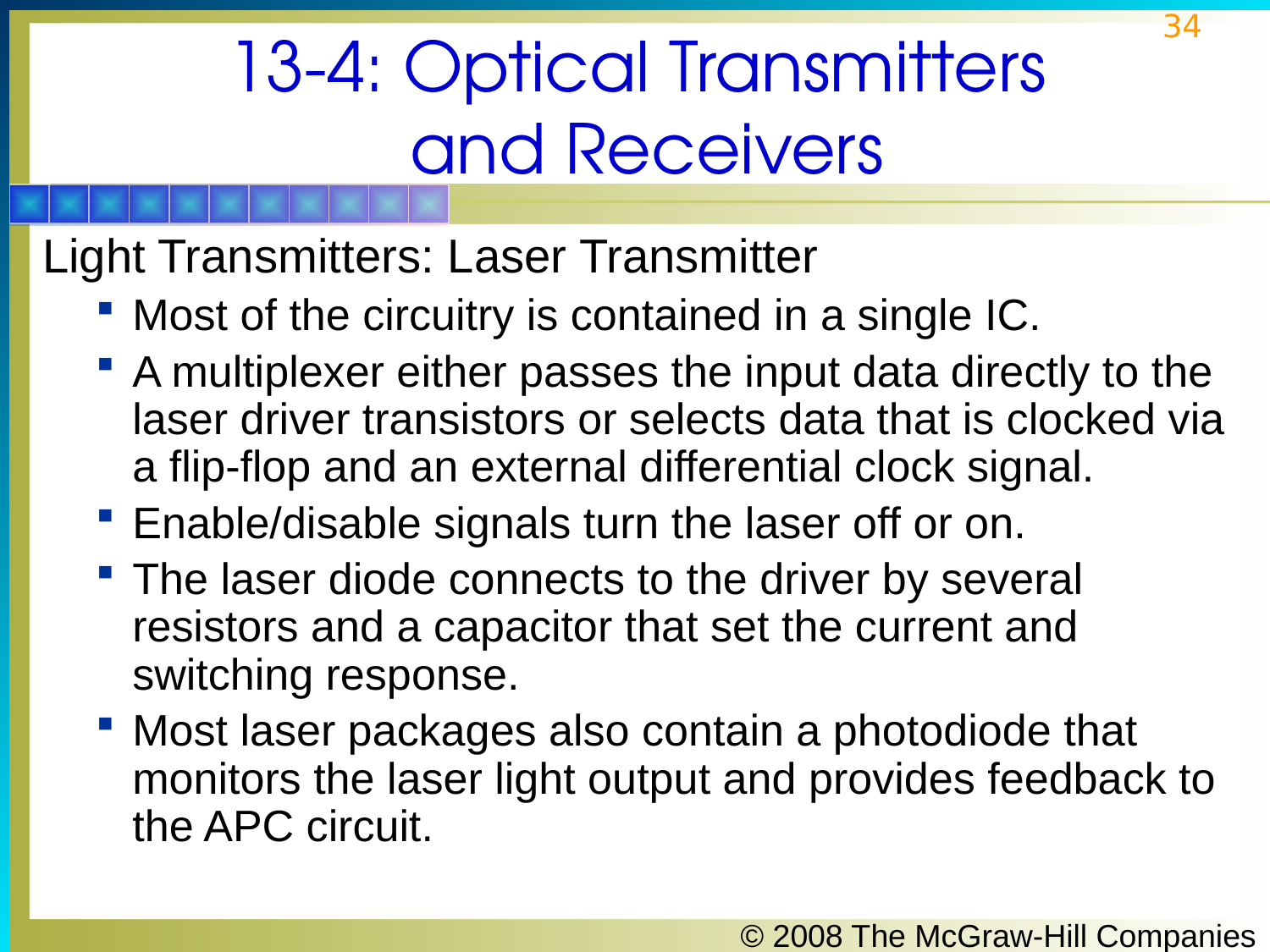

# 13-4: Optical Transmitters and Receivers
Light Transmitters: Laser Transmitter
Most of the circuitry is contained in a single IC.
A multiplexer either passes the input data directly to the laser driver transistors or selects data that is clocked via a flip-flop and an external differential clock signal.
Enable/disable signals turn the laser off or on.
The laser diode connects to the driver by several resistors and a capacitor that set the current and switching response.
Most laser packages also contain a photodiode that monitors the laser light output and provides feedback to the APC circuit.